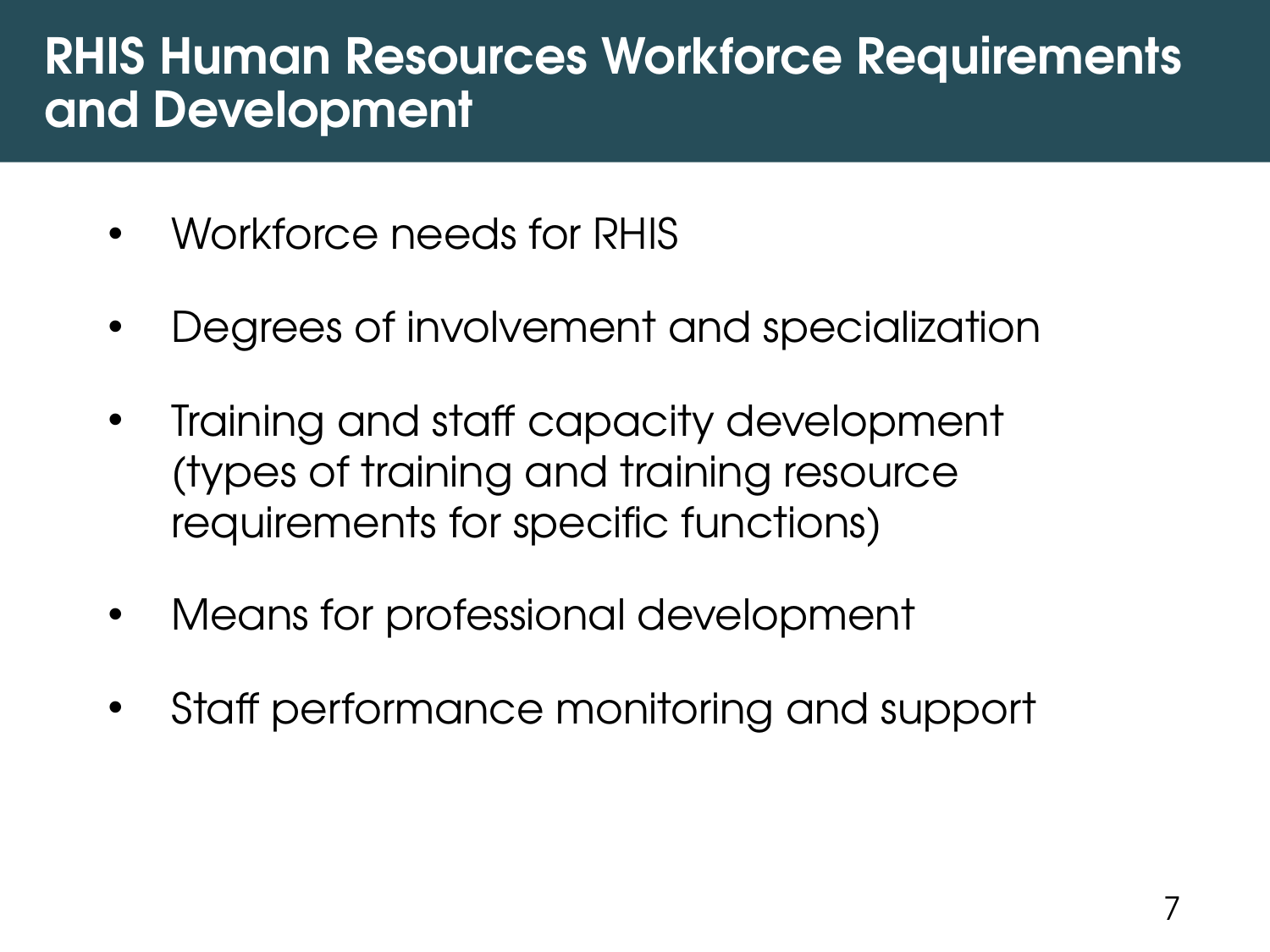

# RHIS Human Resources Workforce Requirements and Development
Workforce needs for RHIS
Degrees of involvement and specialization
Training and staff capacity development (types of training and training resource requirements for specific functions)
Means for professional development
Staff performance monitoring and support

		7